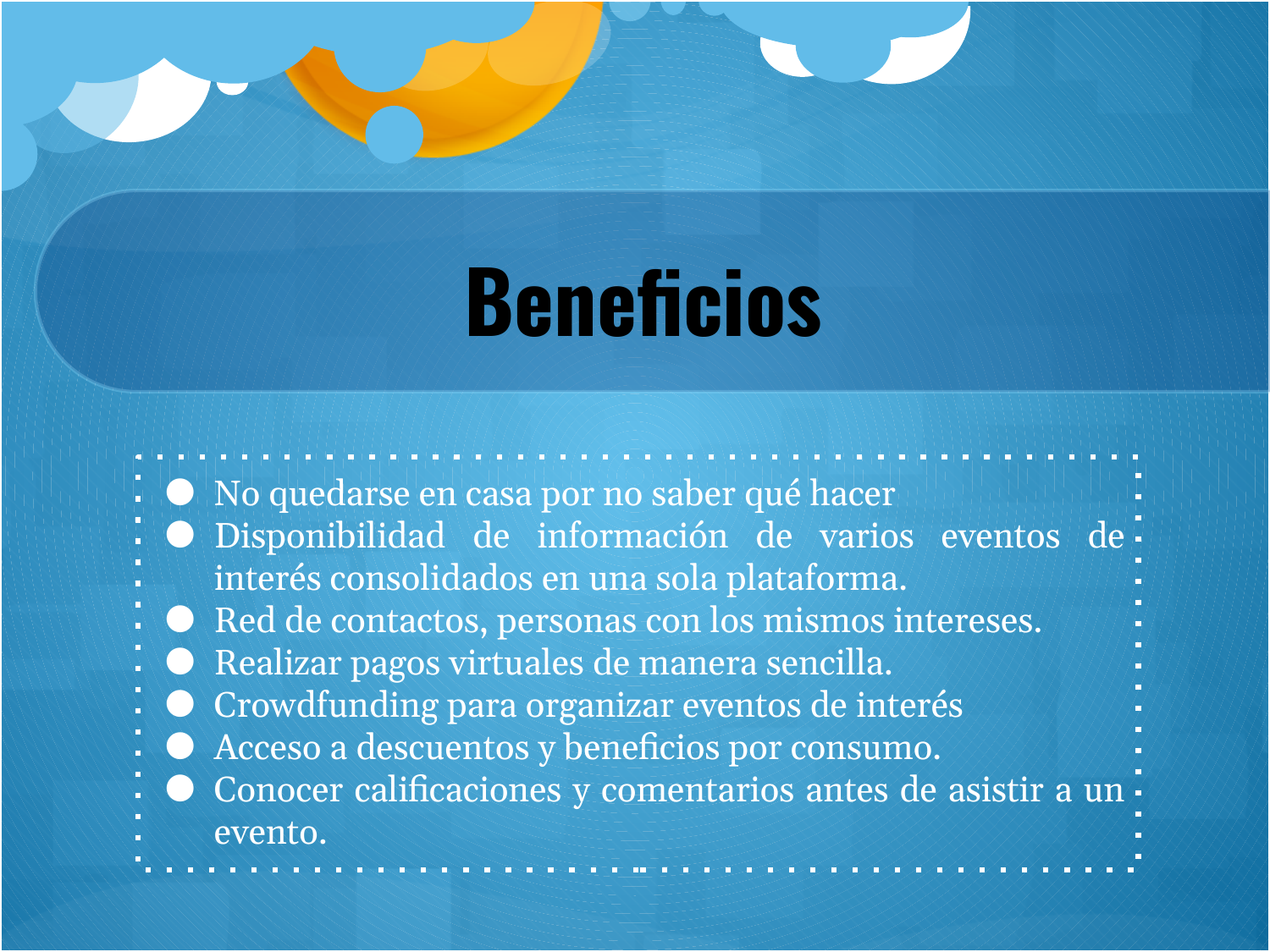

# Beneficios
No quedarse en casa por no saber qué hacer
Disponibilidad de información de varios eventos de interés consolidados en una sola plataforma.
Red de contactos, personas con los mismos intereses.
Realizar pagos virtuales de manera sencilla.
Crowdfunding para organizar eventos de interés
Acceso a descuentos y beneficios por consumo.
Conocer calificaciones y comentarios antes de asistir a un evento.